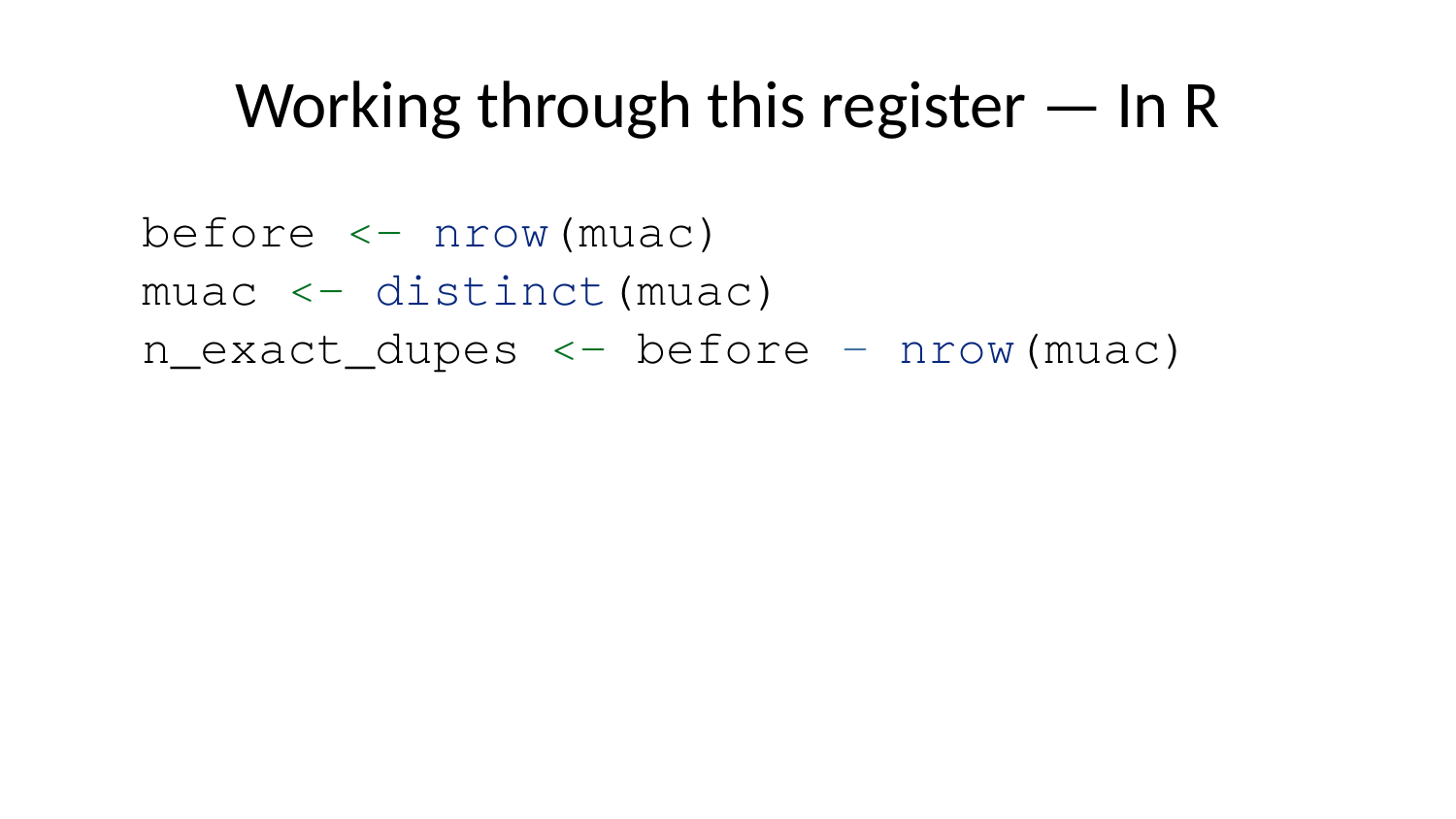

# Working through this register — In R
before <- nrow(muac)
muac <- distinct(muac)
n_exact_dupes <- before - nrow(muac)